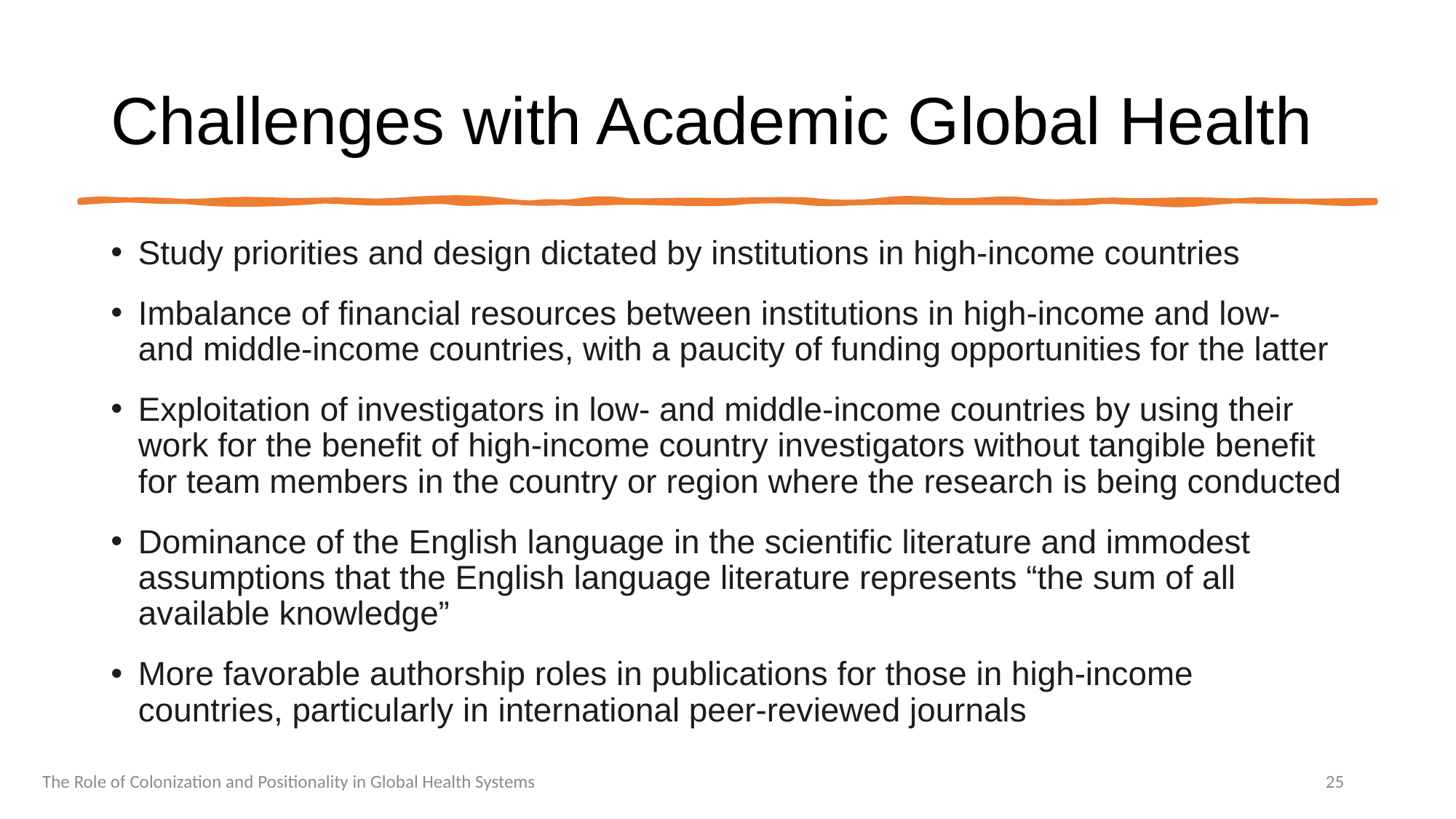

# Challenges with Academic Global Health

Study priorities and design dictated by institutions in high-income countries
Imbalance of financial resources between institutions in high-income and low- and middle-income countries, with a paucity of funding opportunities for the latter
Exploitation of investigators in low- and middle-income countries by using their work for the benefit of high-income country investigators without tangible benefit for team members in the country or region where the research is being conducted
Dominance of the English language in the scientific literature and immodest assumptions that the English language literature represents “the sum of all available knowledge”
More favorable authorship roles in publications for those in high-income countries, particularly in international peer-reviewed journals
The Role of Colonization and Positionality in Global Health Systems
25